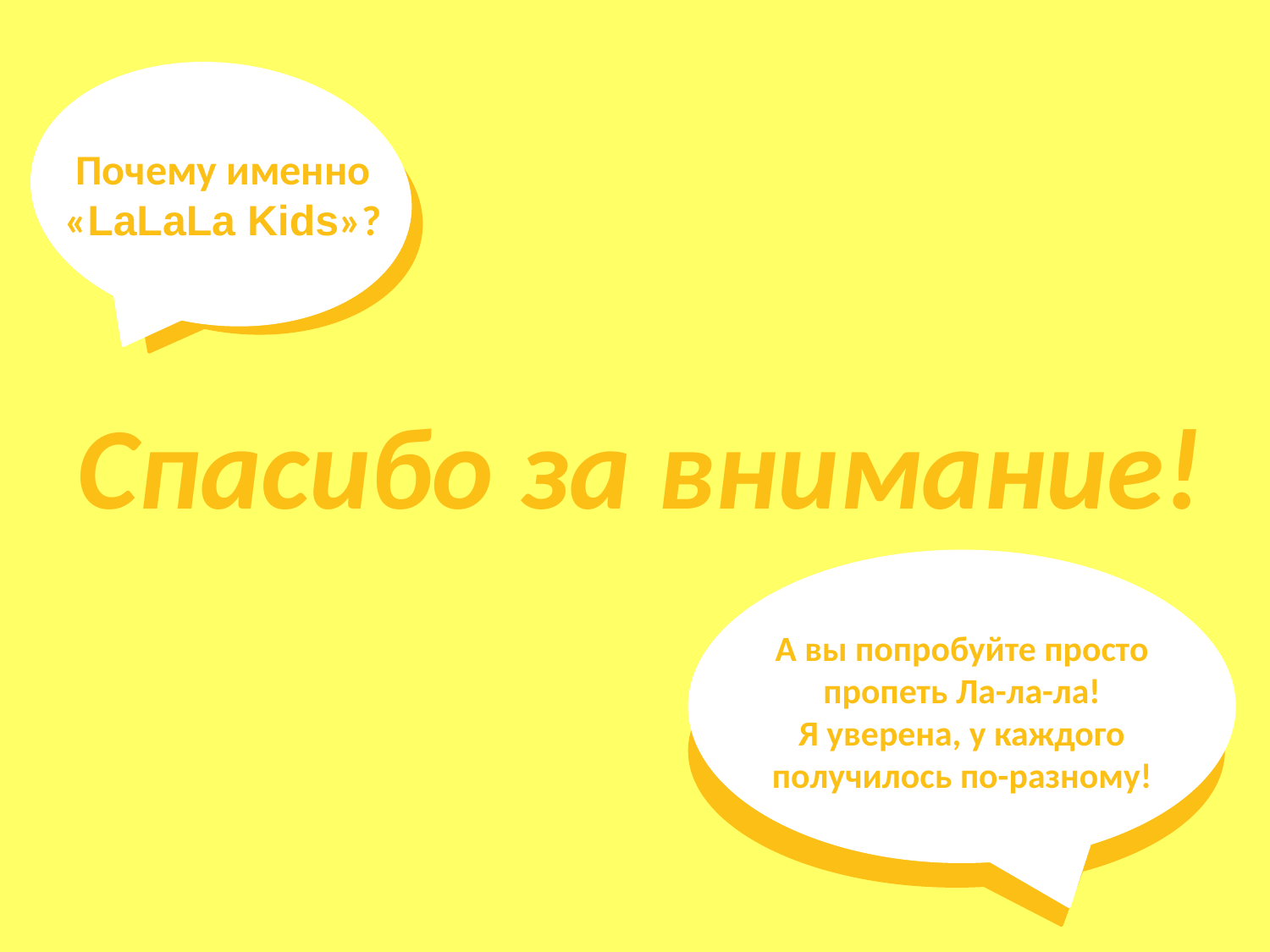

Почему именно «LaLaLa Kids»?
Спасибо за внимание!

А вы попробуйте просто пропеть Ла-ла-ла!
Я уверена, у каждого получилось по-разному!